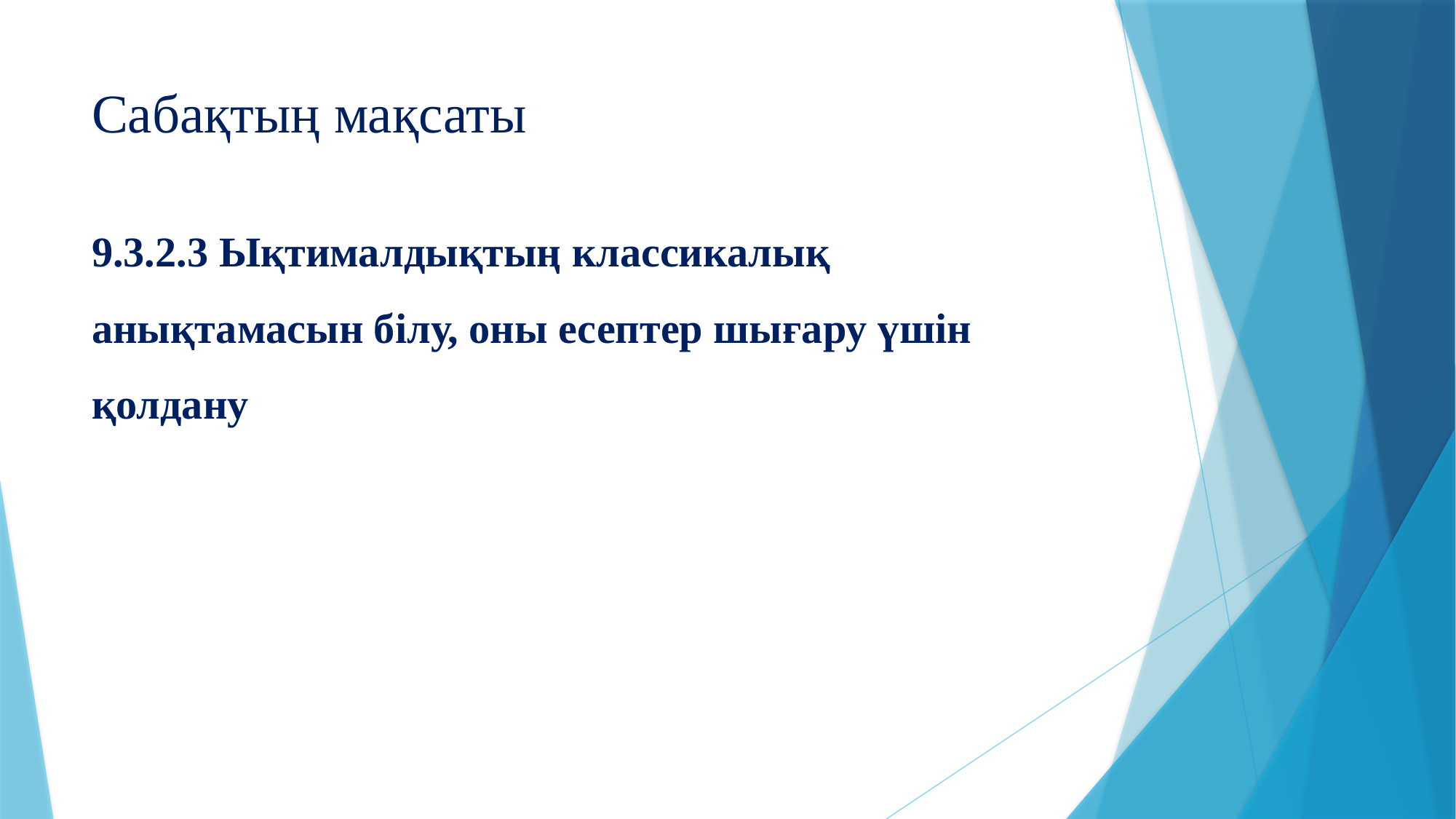

# Сабақтың мақсаты
9.3.2.3 Ықтималдықтың классикалық анықтамасын білу, оны есептер шығару үшін  қолдану